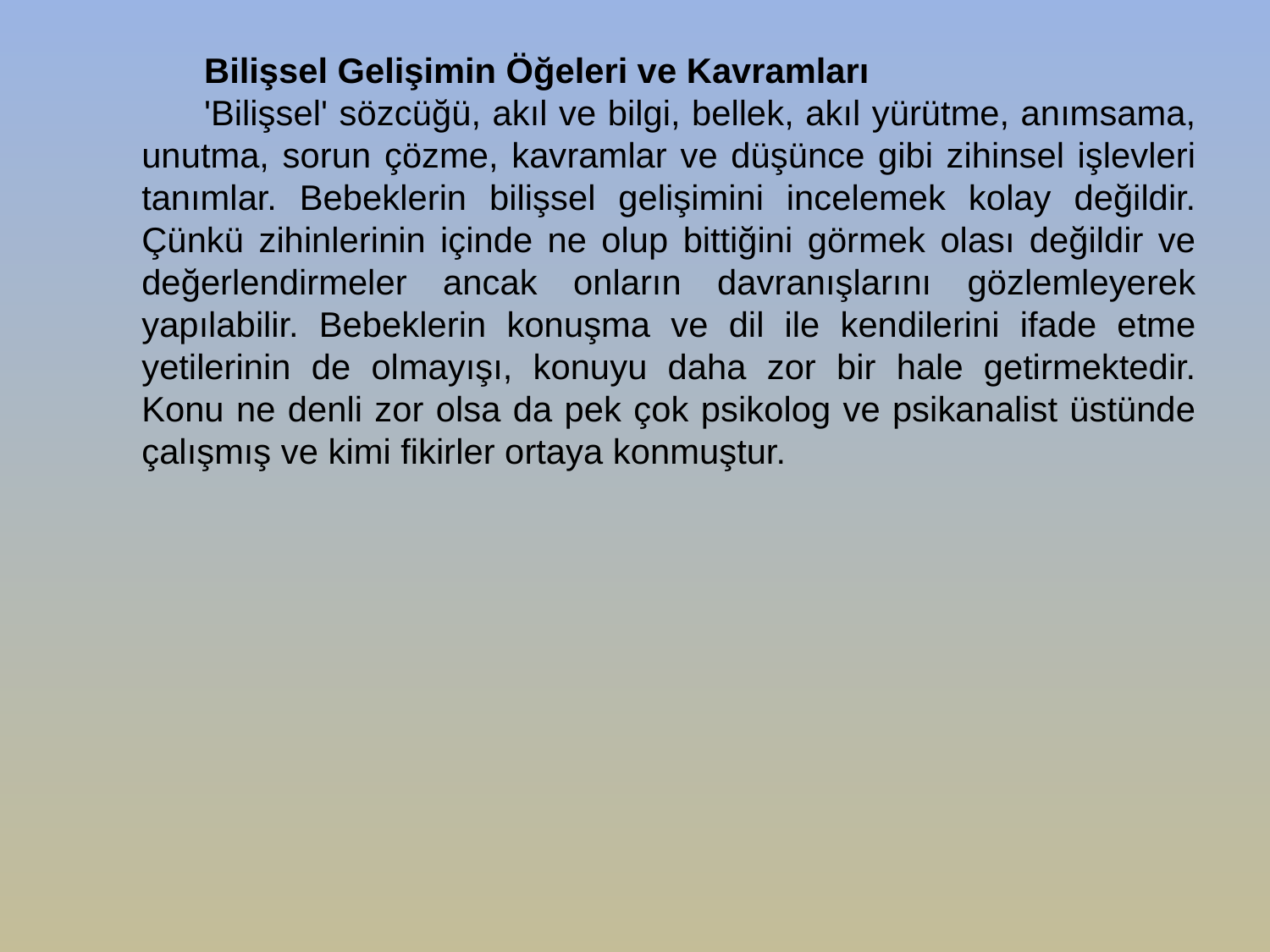

Bilişsel Gelişimin Öğeleri ve Kavramları
'Bilişsel' sözcüğü, akıl ve bilgi, bellek, akıl yürütme, anımsama, unutma, sorun çözme, kavramlar ve düşünce gibi zihinsel işlevleri tanımlar. Bebeklerin bilişsel gelişimini incelemek kolay değildir. Çünkü zihinlerinin içinde ne olup bittiğini görmek olası değildir ve değerlendirmeler ancak onların davranışlarını gözlemleyerek yapılabilir. Bebeklerin konuşma ve dil ile kendilerini ifade etme yetilerinin de olmayışı, konuyu daha zor bir hale getirmektedir. Konu ne denli zor olsa da pek çok psikolog ve psikanalist üstünde çalışmış ve kimi fikirler ortaya konmuştur.